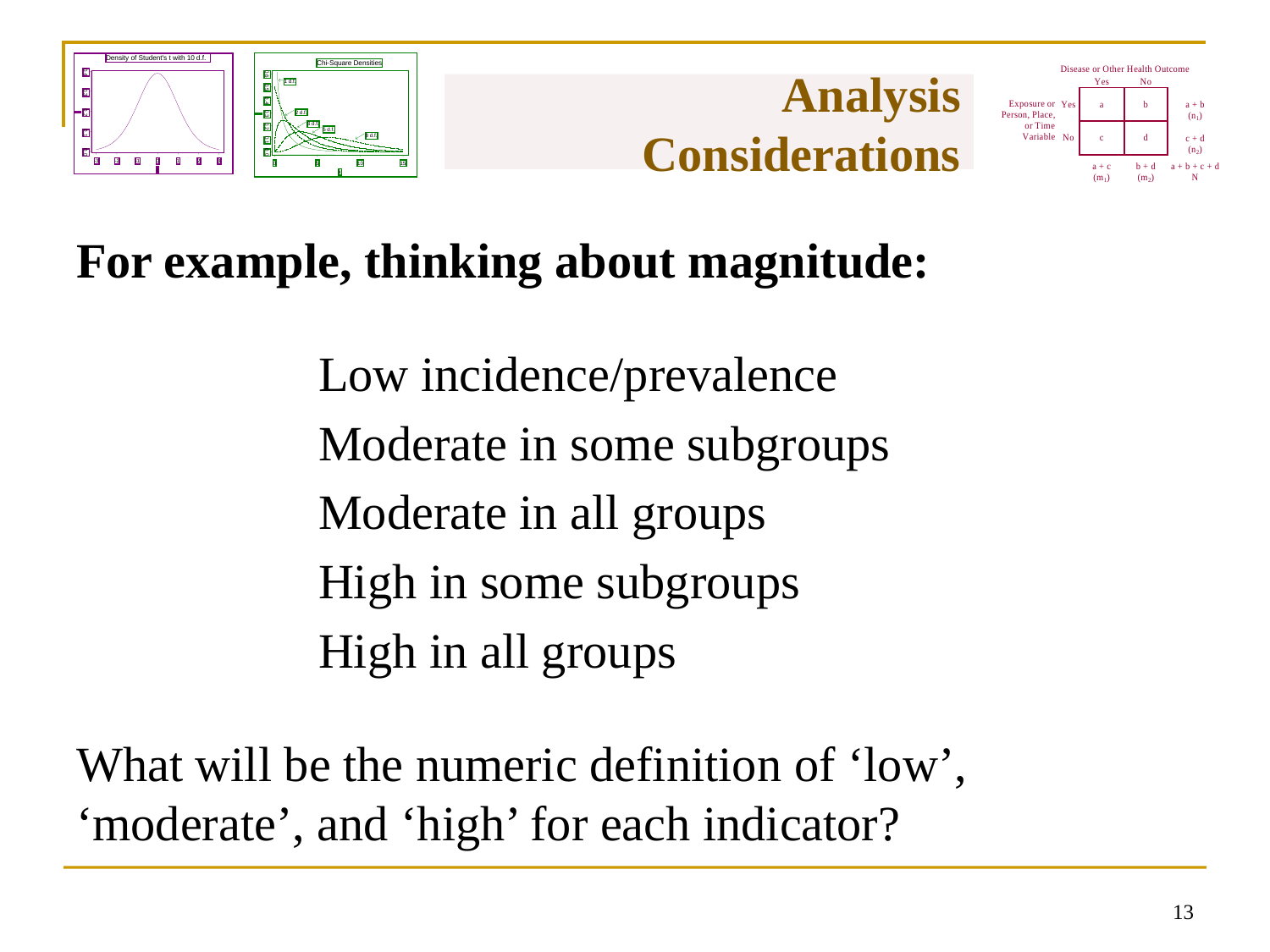

# Analysis Considerations
For example, thinking about magnitude:

Low incidence/prevalence
Moderate in some subgroups
Moderate in all groups
High in some subgroups
High in all groups

What will be the numeric definition of ‘low’, ‘moderate’, and ‘high’ for each indicator?
13